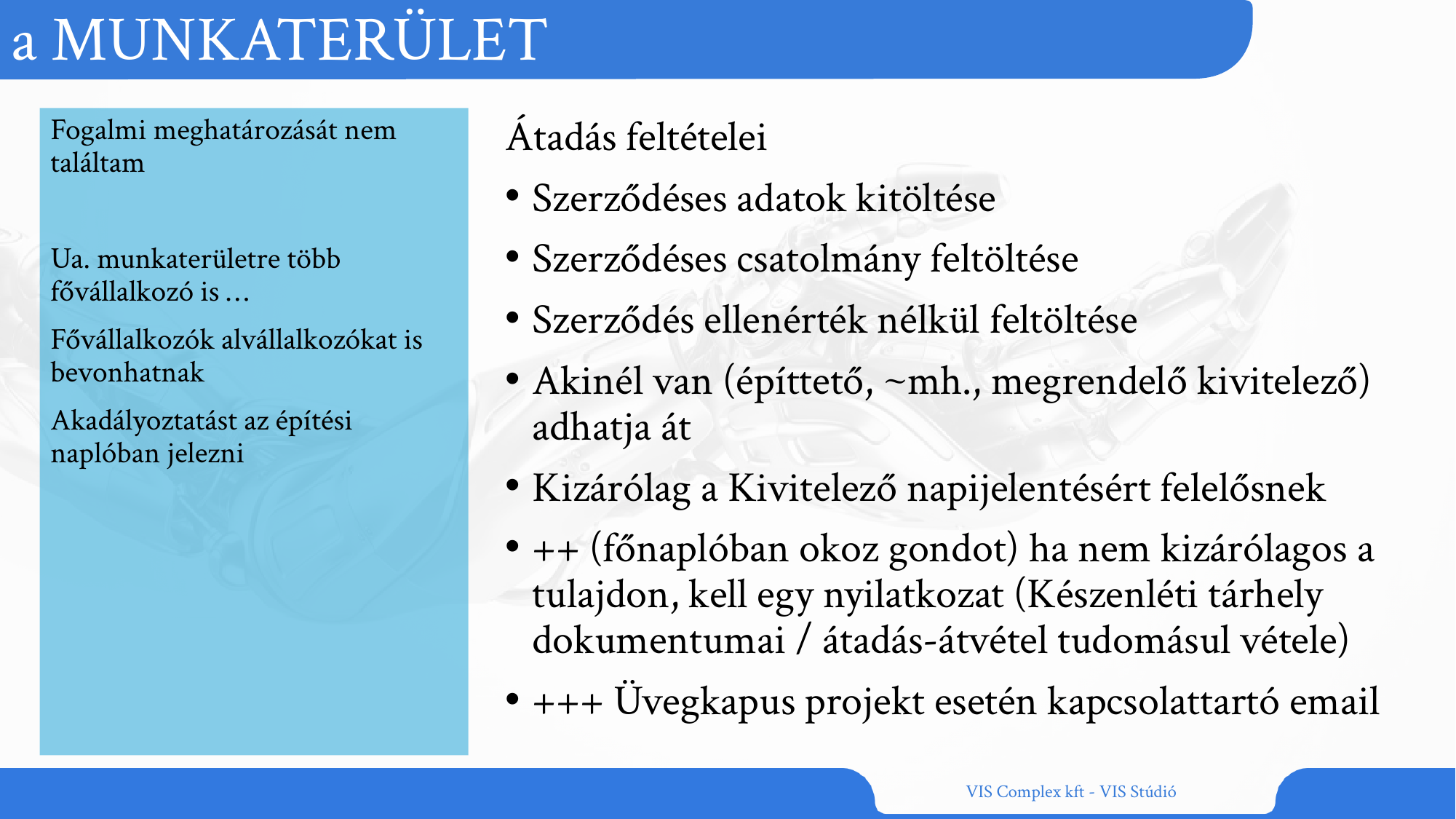

# a MUNKATERÜLET
Fogalmi meghatározását nem találtam

Ua. munkaterületre több fővállalkozó is …
Fővállalkozók alvállalkozókat is bevonhatnak
Akadályoztatást az építési naplóban jelezni

Átadás feltételei
Szerződéses adatok kitöltése
Szerződéses csatolmány feltöltése
Szerződés ellenérték nélkül feltöltése
Akinél van (építtető, ~mh., megrendelő kivitelező) adhatja át
Kizárólag a Kivitelező napijelentésért felelősnek
++ (főnaplóban okoz gondot) ha nem kizárólagos a tulajdon, kell egy nyilatkozat (Készenléti tárhely dokumentumai / átadás-átvétel tudomásul vétele)
+++ Üvegkapus projekt esetén kapcsolattartó email
VIS Complex kft - VIS Stúdió